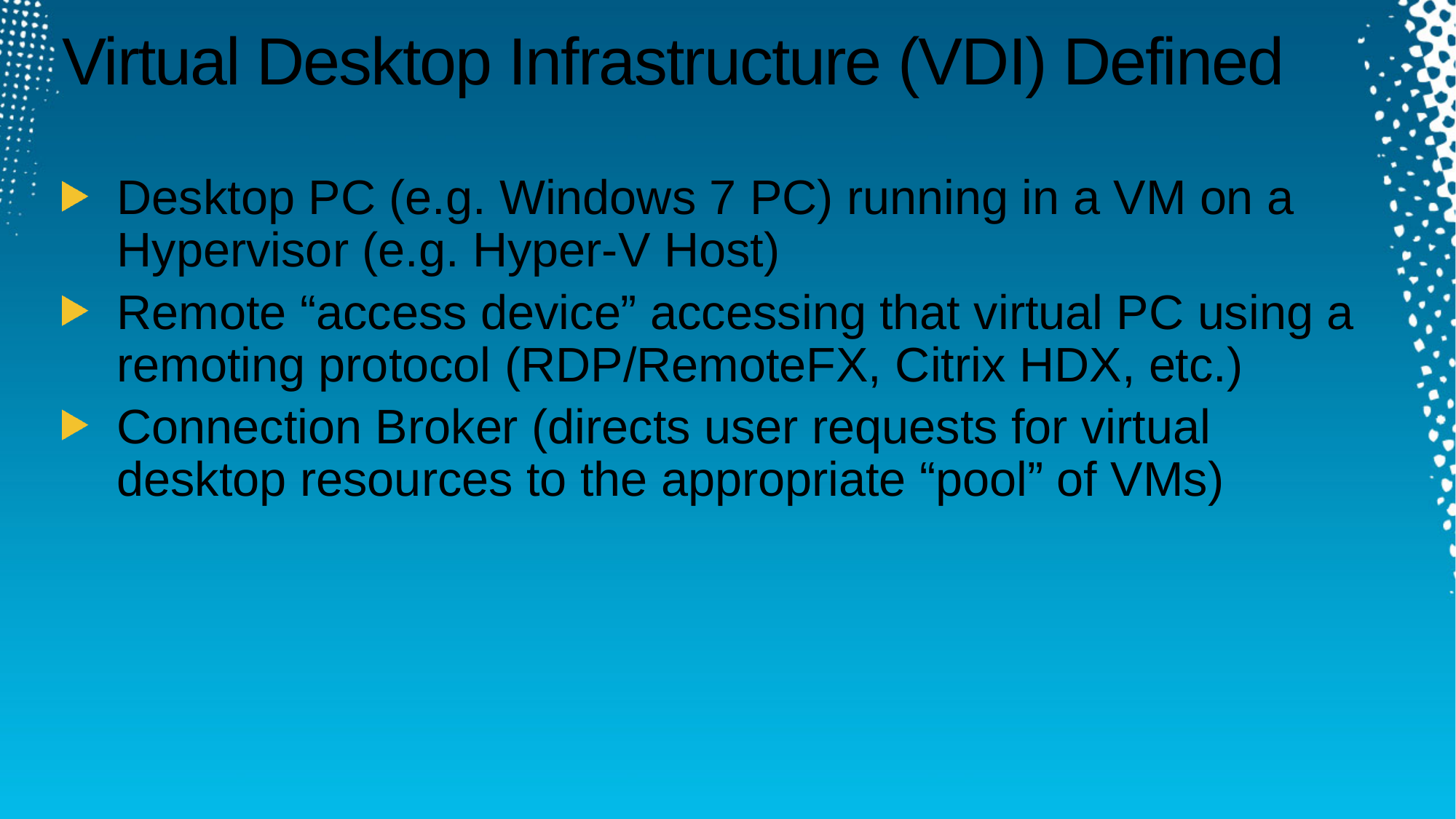

# Virtual Desktop Infrastructure (VDI) Defined
Desktop PC (e.g. Windows 7 PC) running in a VM on a Hypervisor (e.g. Hyper-V Host)
Remote “access device” accessing that virtual PC using a remoting protocol (RDP/RemoteFX, Citrix HDX, etc.)
Connection Broker (directs user requests for virtual desktop resources to the appropriate “pool” of VMs)